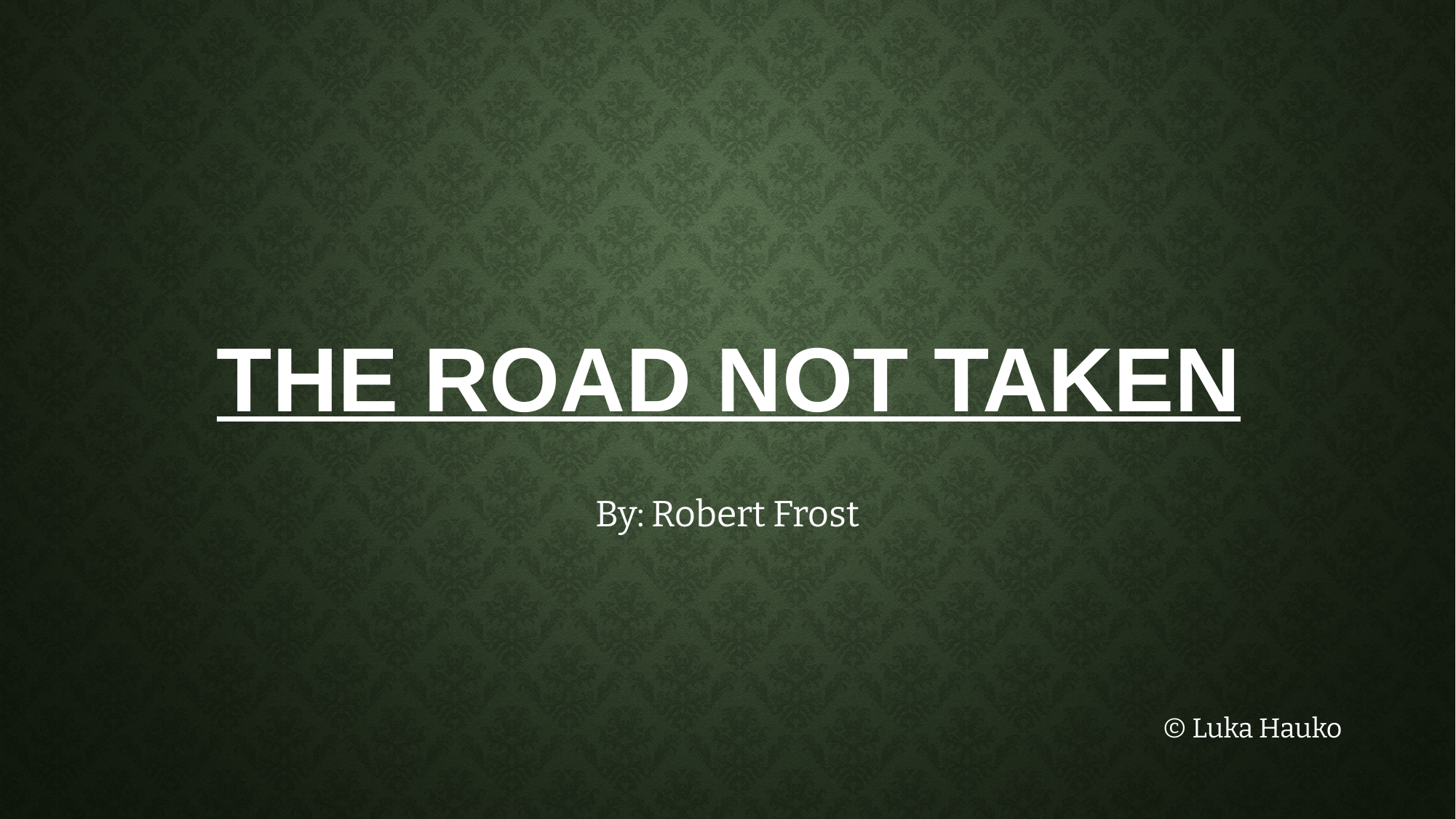

# THE ROAD NOt TAKEN
By: Robert Frost
© Luka Hauko